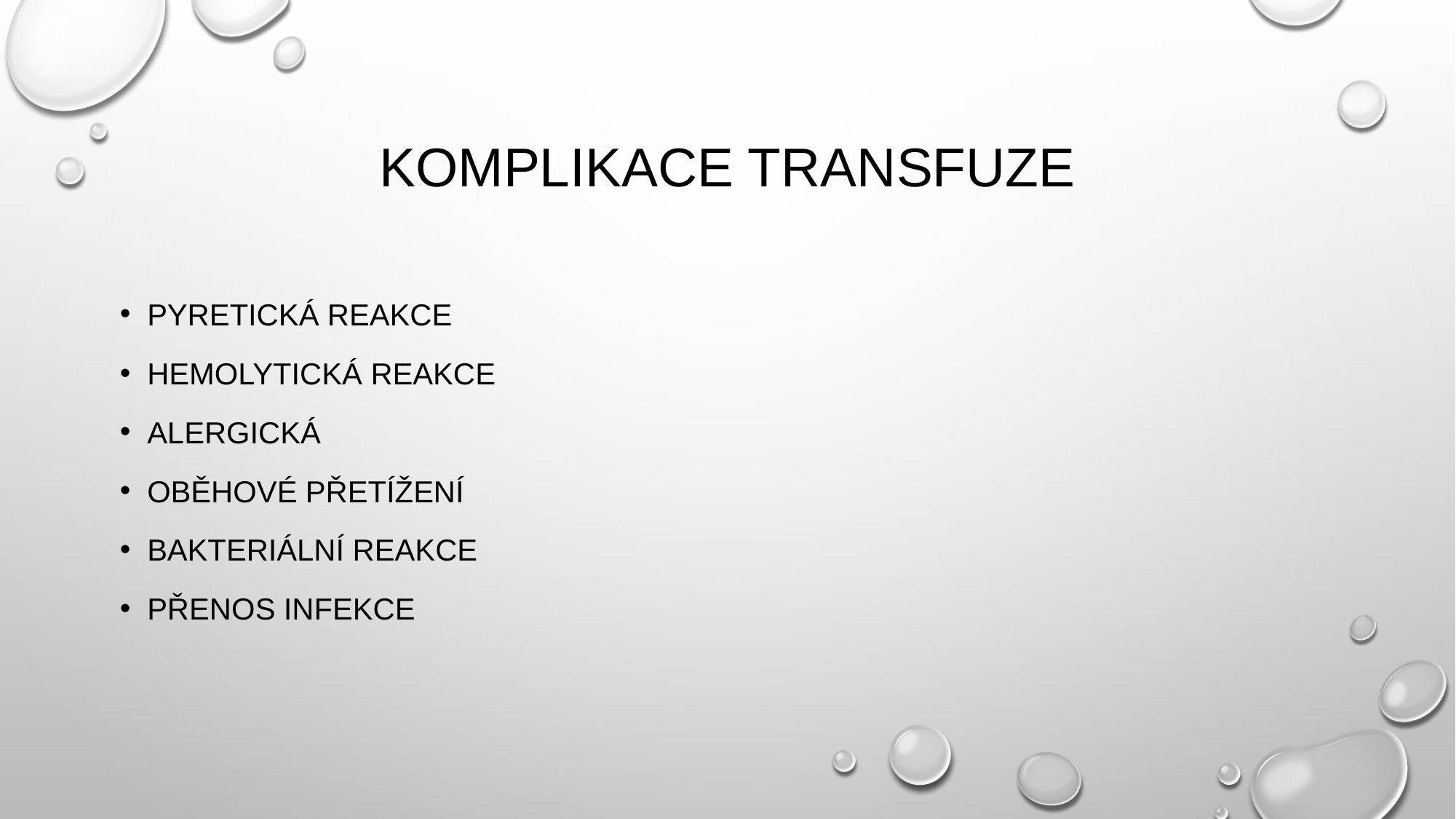

# KOMPLIKACE TRANSFUZE
PYRETICKÁ REAKCE
HEMOLYTICKÁ REAKCE
ALERGICKÁ
OBĚHOVÉ PŘETÍŽENÍ
BAKTERIÁLNÍ REAKCE
PřENOS INFEKCE